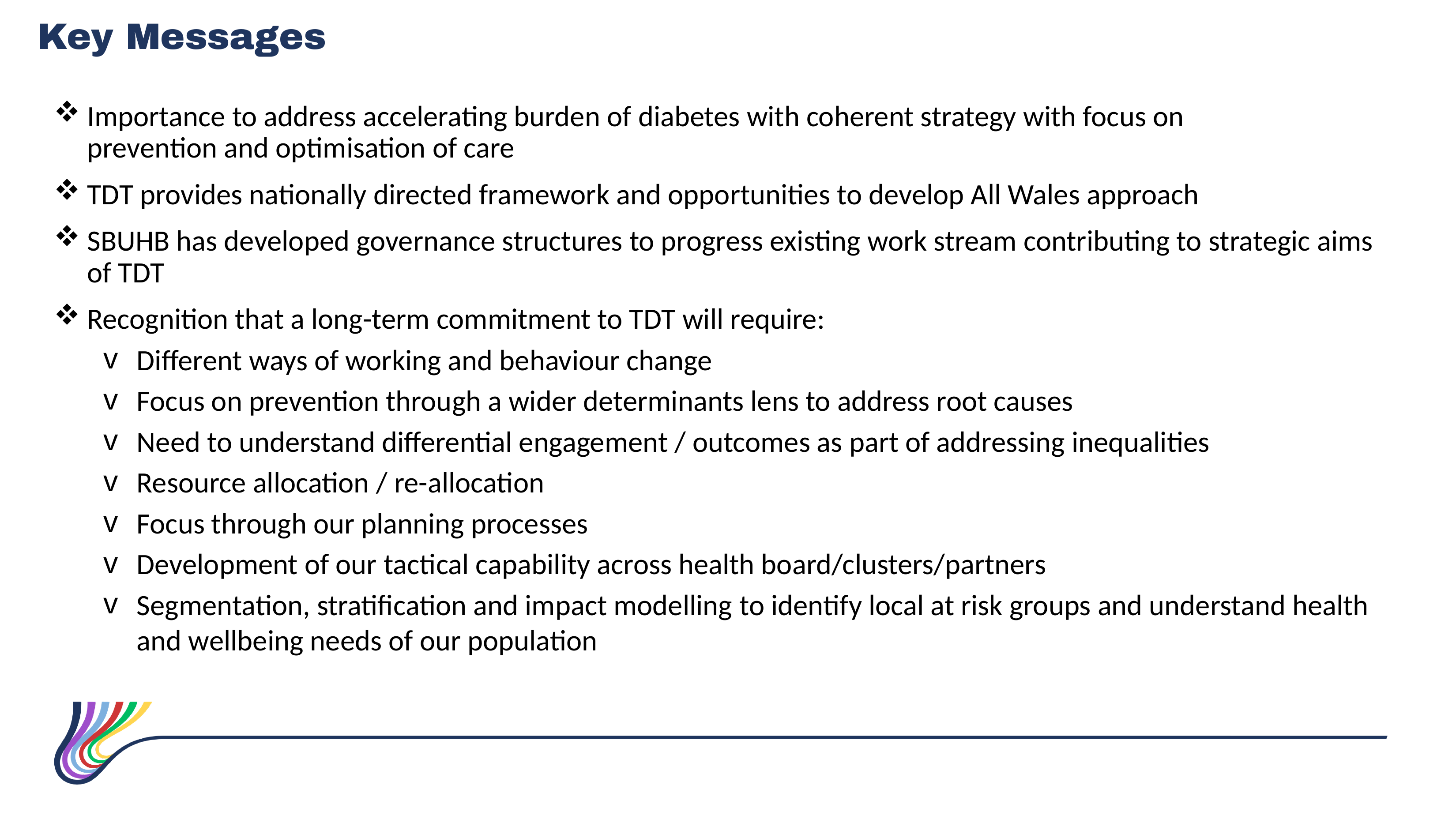

Key Messages
Importance to address accelerating burden of diabetes with coherent strategy with focus on prevention and optimisation of care
TDT provides nationally directed framework and opportunities to develop All Wales approach
SBUHB has developed governance structures to progress existing work stream contributing to strategic aims of TDT
Recognition that a long-term commitment to TDT will require:
Different ways of working and behaviour change
Focus on prevention through a wider determinants lens to address root causes
Need to understand differential engagement / outcomes as part of addressing inequalities
Resource allocation / re-allocation
Focus through our planning processes
Development of our tactical capability across health board/clusters/partners
Segmentation, stratification and impact modelling to identify local at risk groups and understand health and wellbeing needs of our population